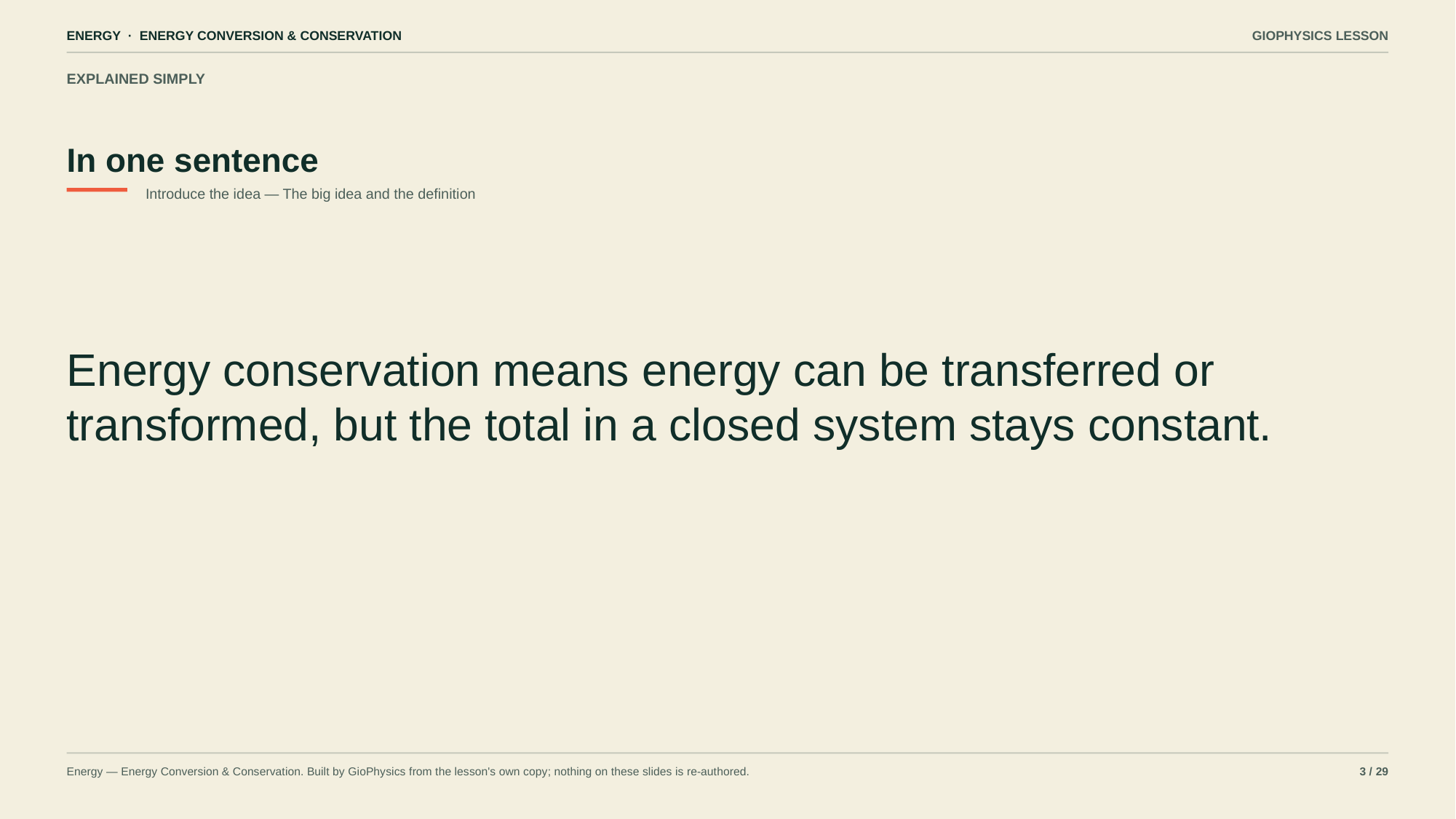

ENERGY  ·  ENERGY CONVERSION & CONSERVATION
GIOPHYSICS LESSON

EXPLAINED SIMPLY
In one sentence
Introduce the idea — The big idea and the definition

Energy conservation means energy can be transferred or transformed, but the total in a closed system stays constant.

Energy — Energy Conversion & Conservation. Built by GioPhysics from the lesson's own copy; nothing on these slides is re-authored.
3 / 29